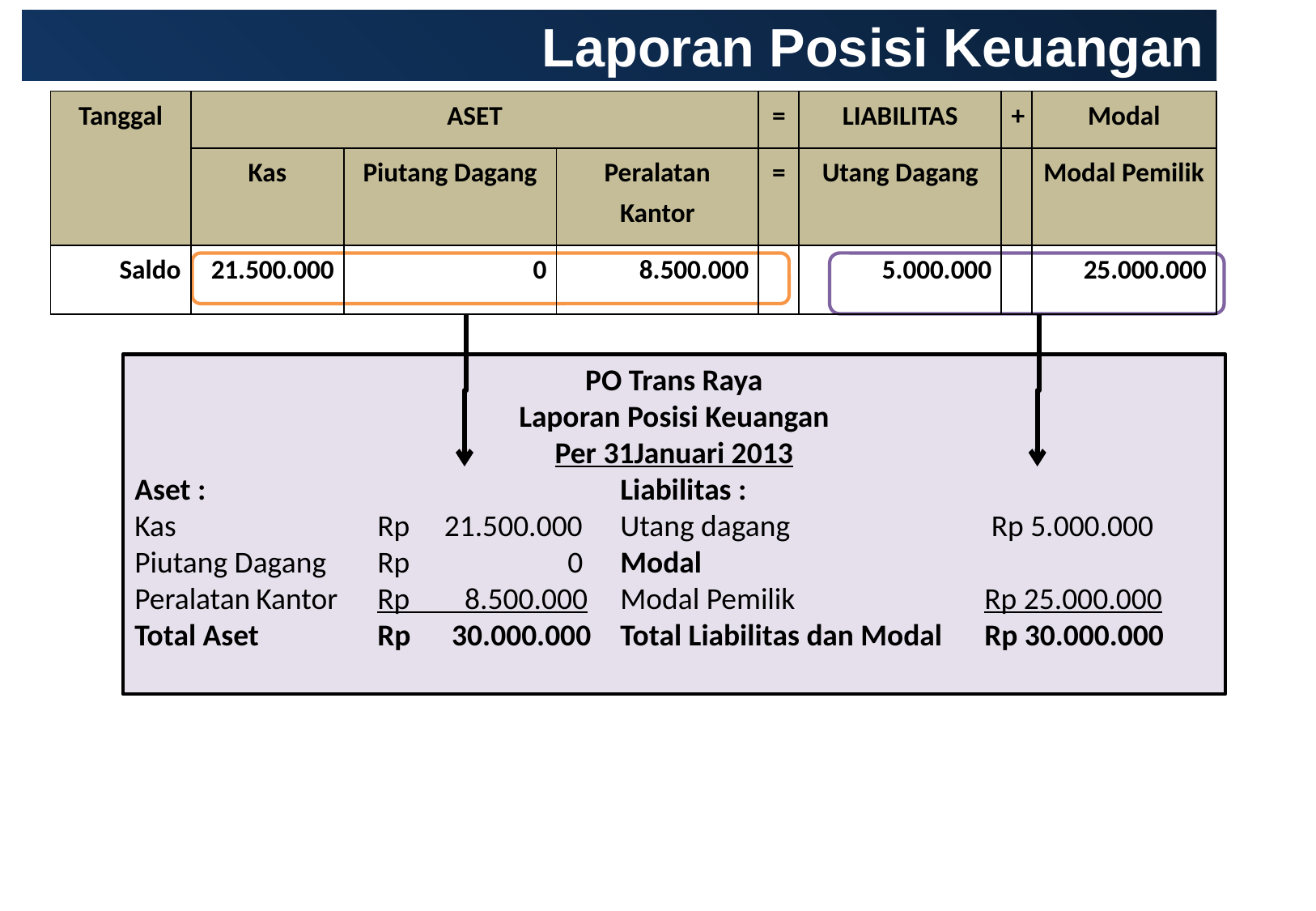

# Laporan Posisi Keuangan
| Tanggal | ASET |  |  | = | LIABILITAS | + | Modal |
| --- | --- | --- | --- | --- | --- | --- | --- |
|  | Kas | Piutang Dagang | Peralatan Kantor | = | Utang Dagang |  | Modal Pemilik |
| Saldo | 21.500.000 | 0 | 8.500.000 |  | 5.000.000 |  | 25.000.000 |

PO Trans Raya
Laporan Posisi Keuangan
Per 31Januari 2013
Aset :				Liabilitas :
Kas 		Rp     21.500.000	Utang dagang		 Rp 5.000.000
Piutang Dagang	Rp                       0	Modal
Peralatan	Kantor	Rp        8.500.000	Modal Pemilik		Rp 25.000.000
Total Aset	Rp      30.000.000	Total Liabilitas dan Modal	Rp 30.000.000